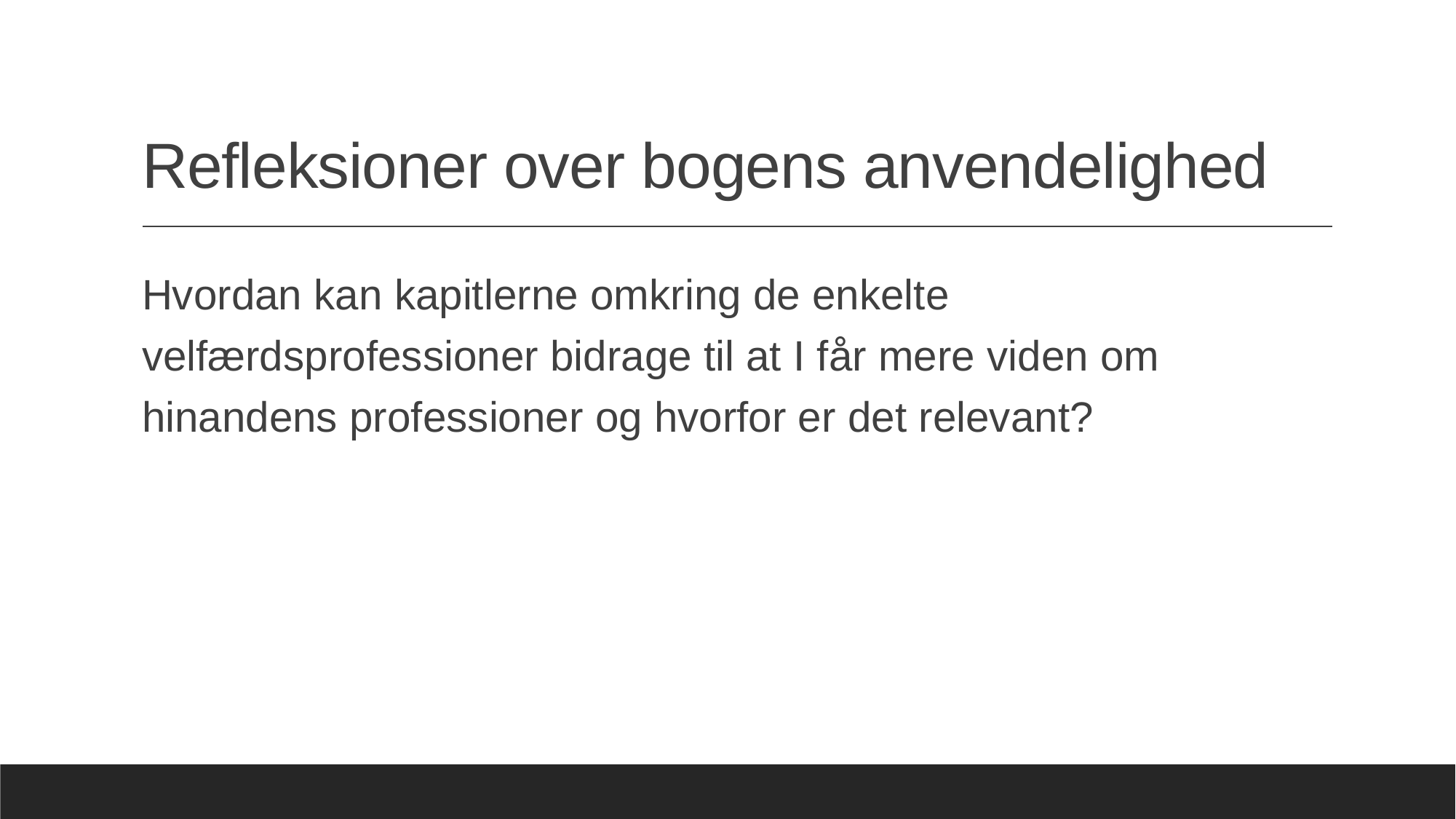

# Refleksioner over bogens anvendelighed
Hvordan kan kapitlerne omkring de enkelte velfærdsprofessioner bidrage til at I får mere viden om hinandens professioner og hvorfor er det relevant?